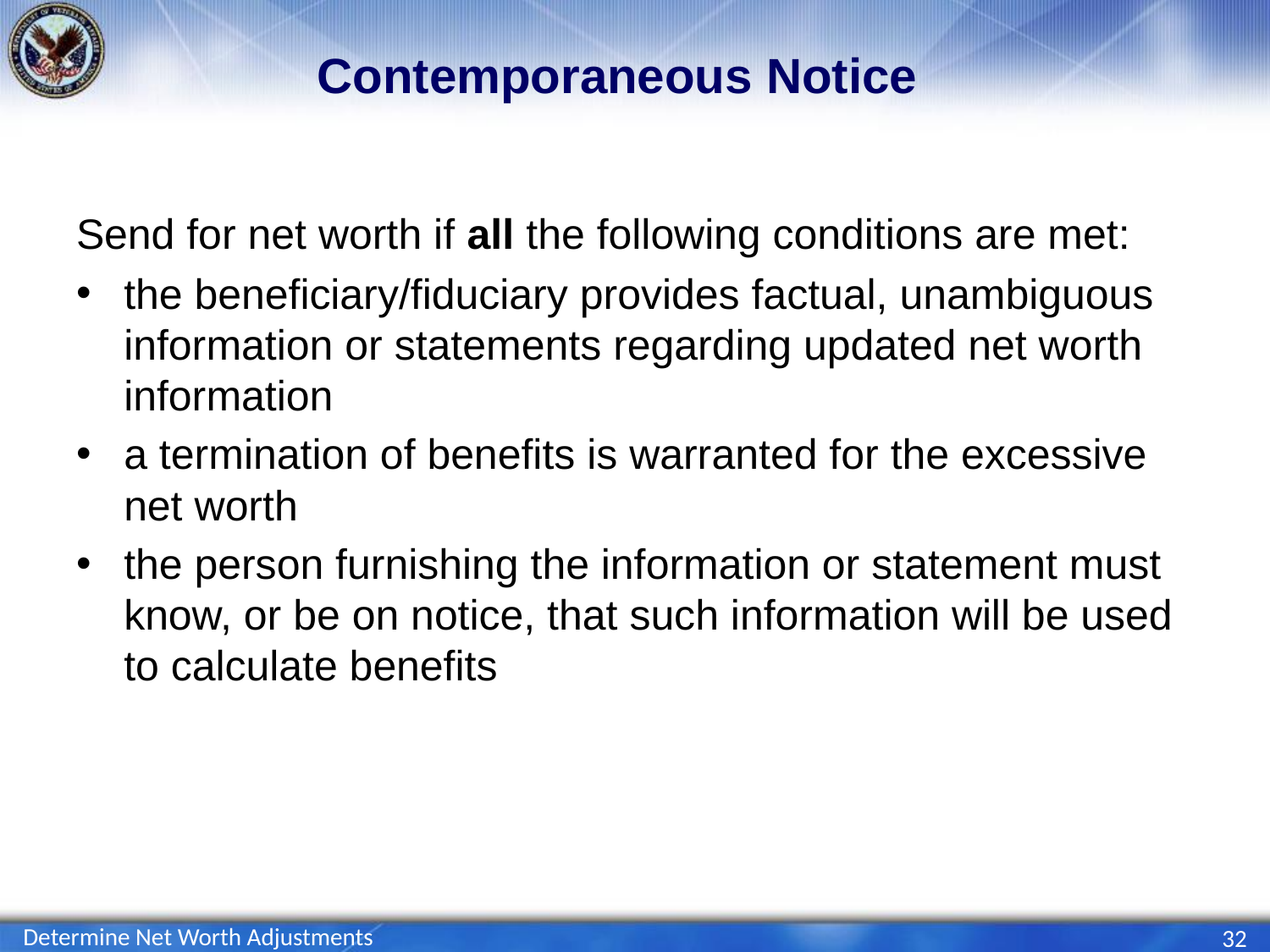

# Contemporaneous Notice
Send for net worth if all the following conditions are met:
the beneficiary/fiduciary provides factual, unambiguous information or statements regarding updated net worth information
a termination of benefits is warranted for the excessive net worth
the person furnishing the information or statement must know, or be on notice, that such information will be used to calculate benefits
Determine Net Worth Adjustments
32